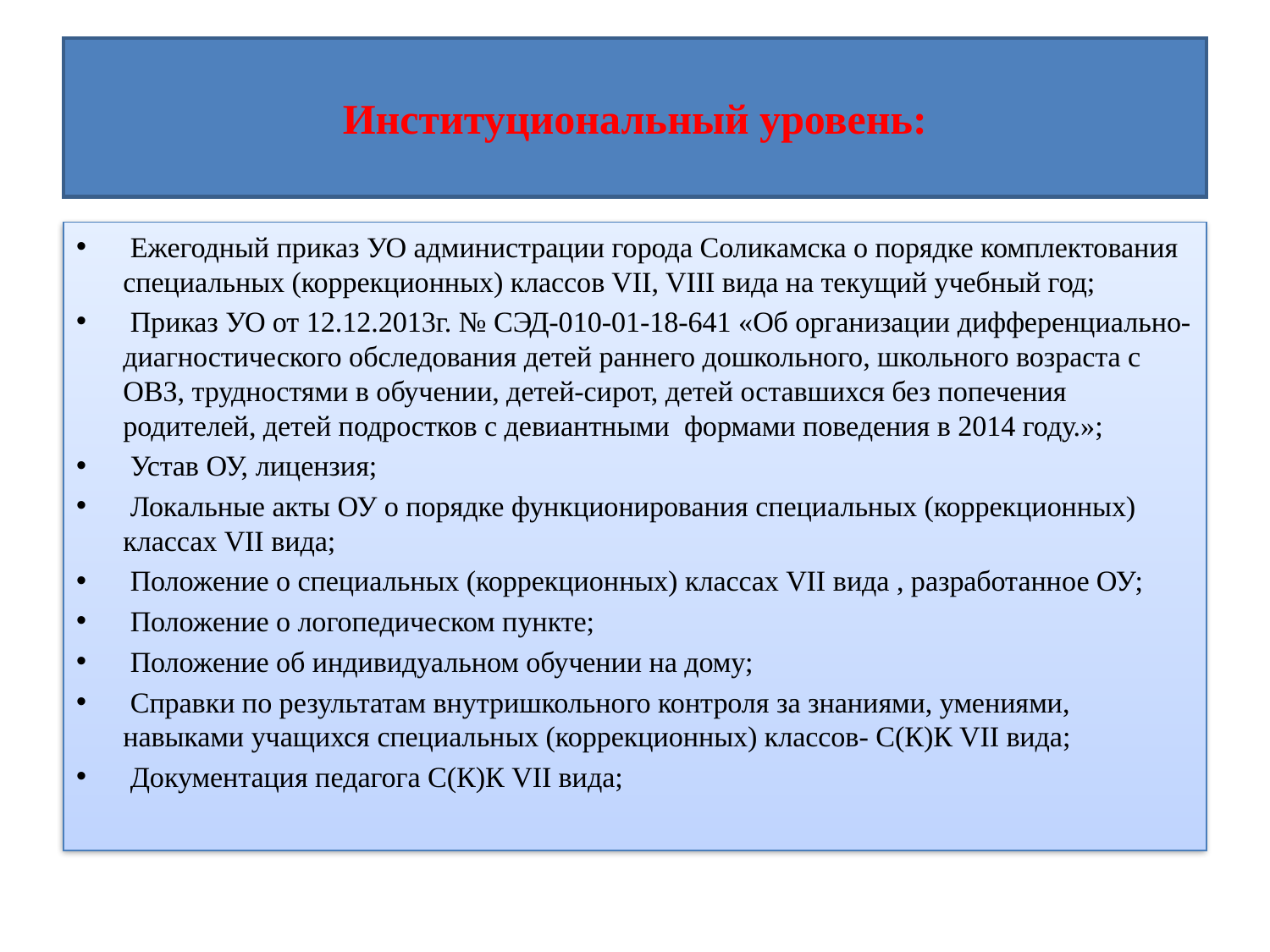

# Институциональный уровень:
 Ежегодный приказ УО администрации города Соликамска о порядке комплектования специальных (коррекционных) классов VII, VIII вида на текущий учебный год;
 Приказ УО от 12.12.2013г. № СЭД-010-01-18-641 «Об организации дифференциально-диагностического обследования детей раннего дошкольного, школьного возраста с ОВЗ, трудностями в обучении, детей-сирот, детей оставшихся без попечения родителей, детей подростков с девиантными  формами поведения в 2014 году.»;
 Устав ОУ, лицензия;
 Локальные акты ОУ о порядке функционирования специальных (коррекционных) классах VII вида;
 Положение о специальных (коррекционных) классах VII вида , разработанное ОУ;
 Положение о логопедическом пункте;
 Положение об индивидуальном обучении на дому;
 Справки по результатам внутришкольного контроля за знаниями, умениями, навыками учащихся специальных (коррекционных) классов- С(К)К VII вида;
 Документация педагога С(К)К VII вида;